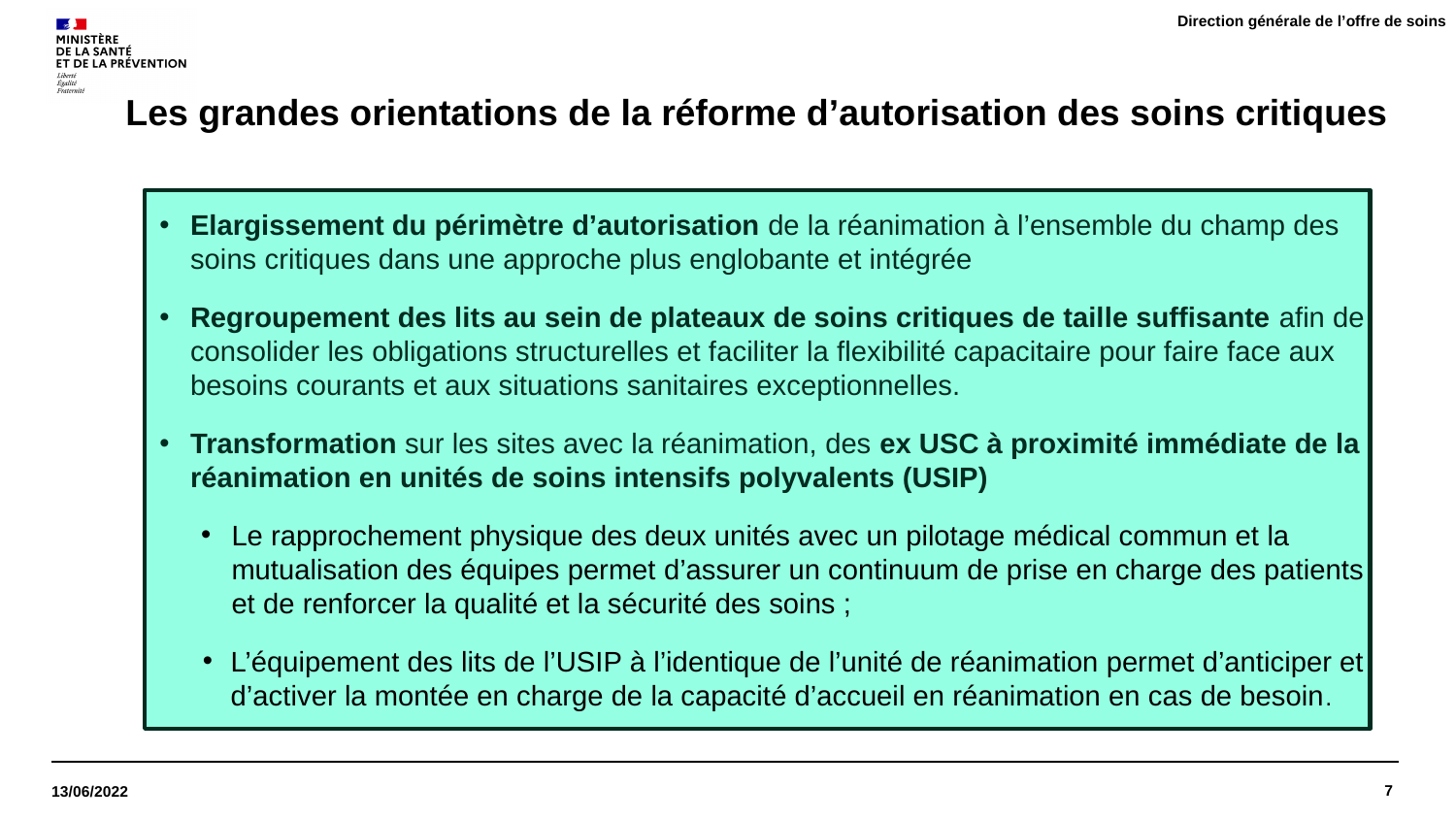

Direction générale de l’offre de soins
Les grandes orientations de la réforme d’autorisation des soins critiques

Elargissement du périmètre d’autorisation de la réanimation à l’ensemble du champ des soins critiques dans une approche plus englobante et intégrée
Regroupement des lits au sein de plateaux de soins critiques de taille suffisante afin de consolider les obligations structurelles et faciliter la flexibilité capacitaire pour faire face aux besoins courants et aux situations sanitaires exceptionnelles.
Transformation sur les sites avec la réanimation, des ex USC à proximité immédiate de la  réanimation en unités de soins intensifs polyvalents (USIP)
Le rapprochement physique des deux unités avec un pilotage médical commun et la mutualisation des équipes permet d’assurer un continuum de prise en charge des patients et de renforcer la qualité et la sécurité des soins ;
L’équipement des lits de l’USIP à l’identique de l’unité de réanimation permet d’anticiper et d’activer la montée en charge de la capacité d’accueil en réanimation en cas de besoin.

7
13/06/2022